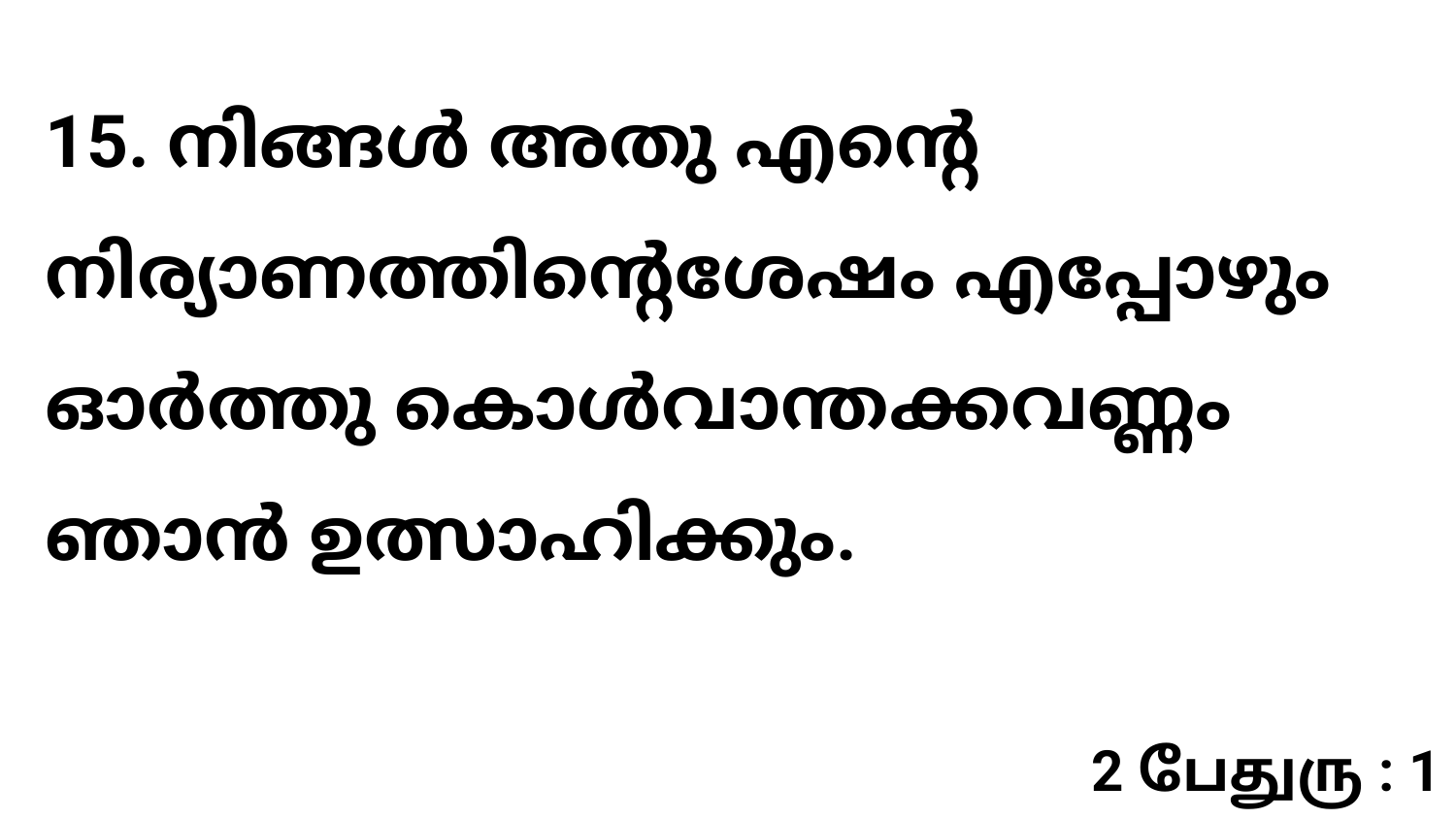

15. നിങ്ങൾ അതു എന്റെ നിര്യാണത്തിന്റെശേഷം എപ്പോഴും ഓർത്തു കൊൾവാന്തക്കവണ്ണം ഞാൻ ഉത്സാഹിക്കും.
2 பேதுரு : 1